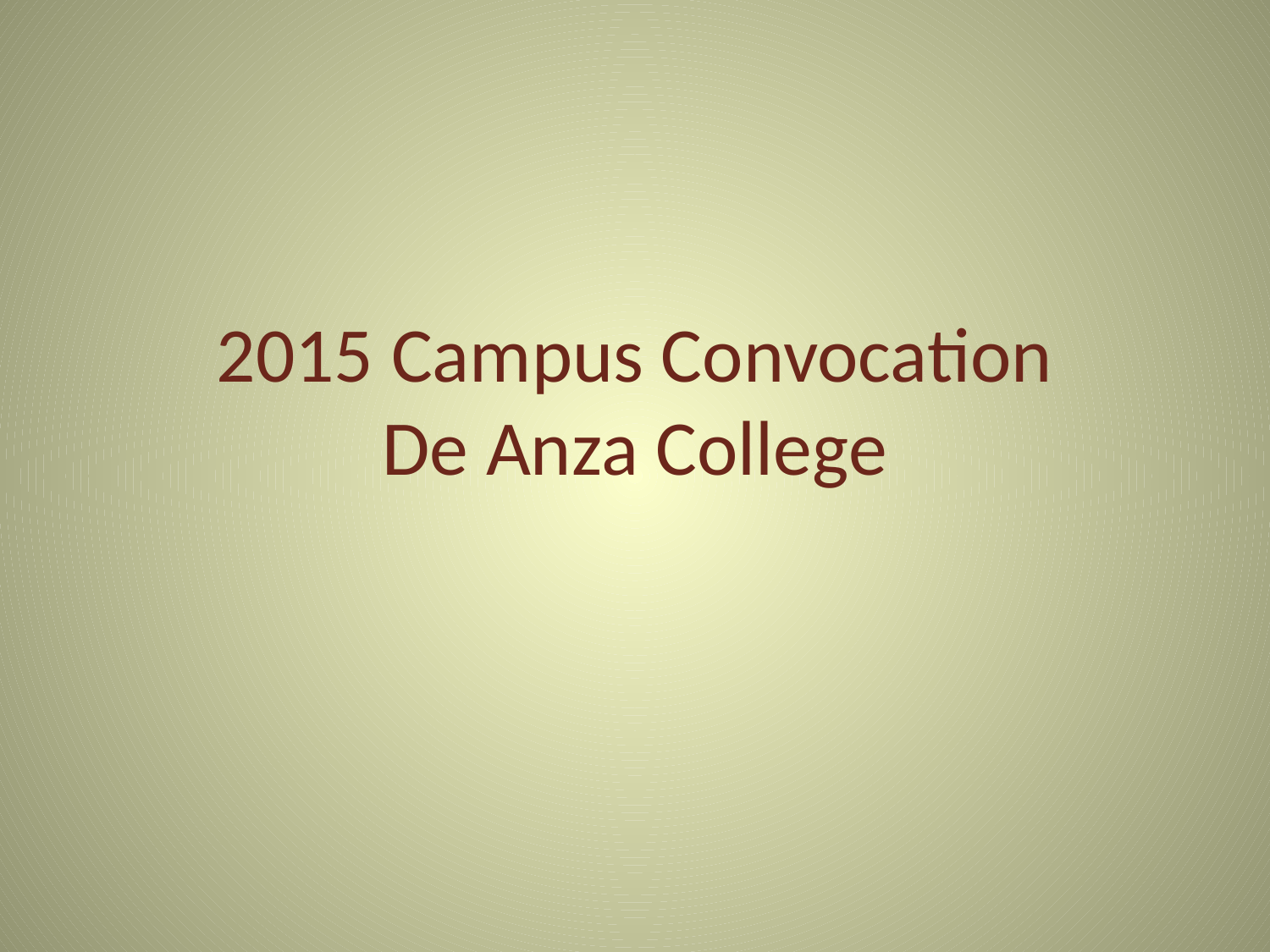

# 2015 Campus Convocation De Anza College